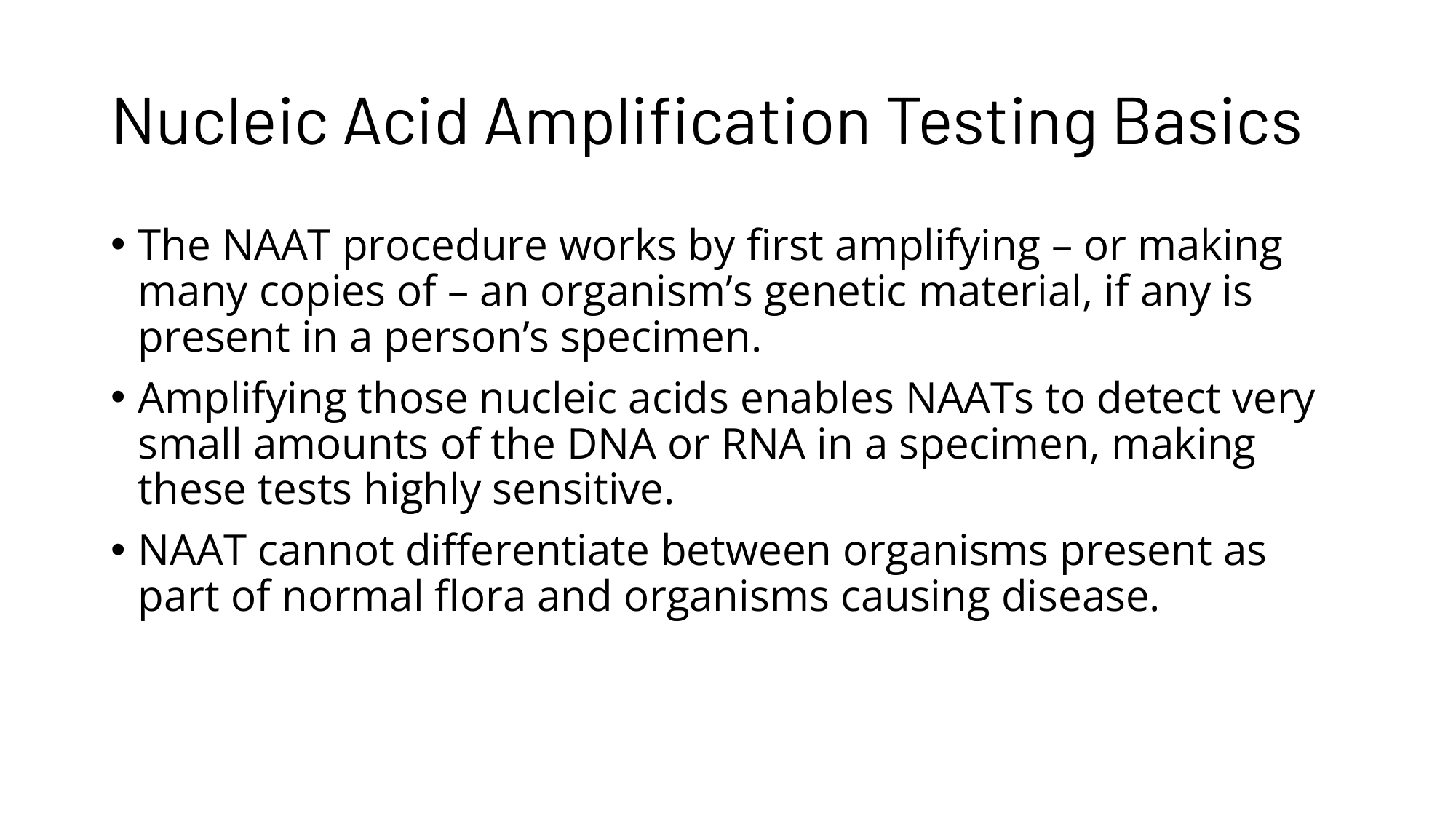

# Nucleic Acid Amplification Testing Basics
The NAAT procedure works by first amplifying – or making many copies of – an organism’s genetic material, if any is present in a person’s specimen.
Amplifying those nucleic acids enables NAATs to detect very small amounts of the DNA or RNA in a specimen, making these tests highly sensitive.
NAAT cannot differentiate between organisms present as part of normal flora and organisms causing disease.